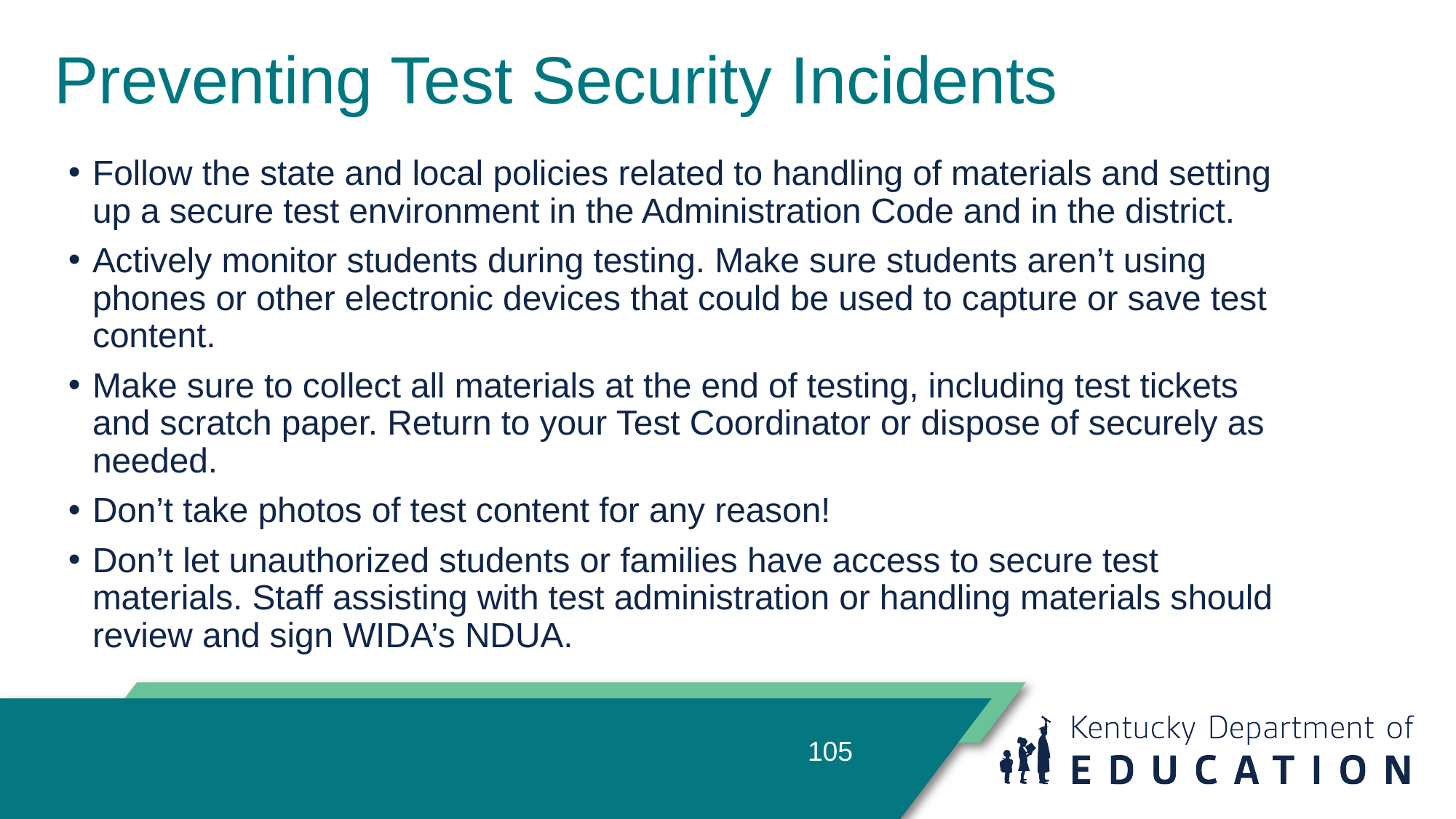

# Preventing Test Security Incidents
Follow the state and local policies related to handling of materials and setting up a secure test environment in the Administration Code and in the district.
Actively monitor students during testing. Make sure students aren’t using phones or other electronic devices that could be used to capture or save test content.
Make sure to collect all materials at the end of testing, including test tickets and scratch paper. Return to your Test Coordinator or dispose of securely as needed.
Don’t take photos of test content for any reason!
Don’t let unauthorized students or families have access to secure test materials. Staff assisting with test administration or handling materials should review and sign WIDA’s NDUA.

105